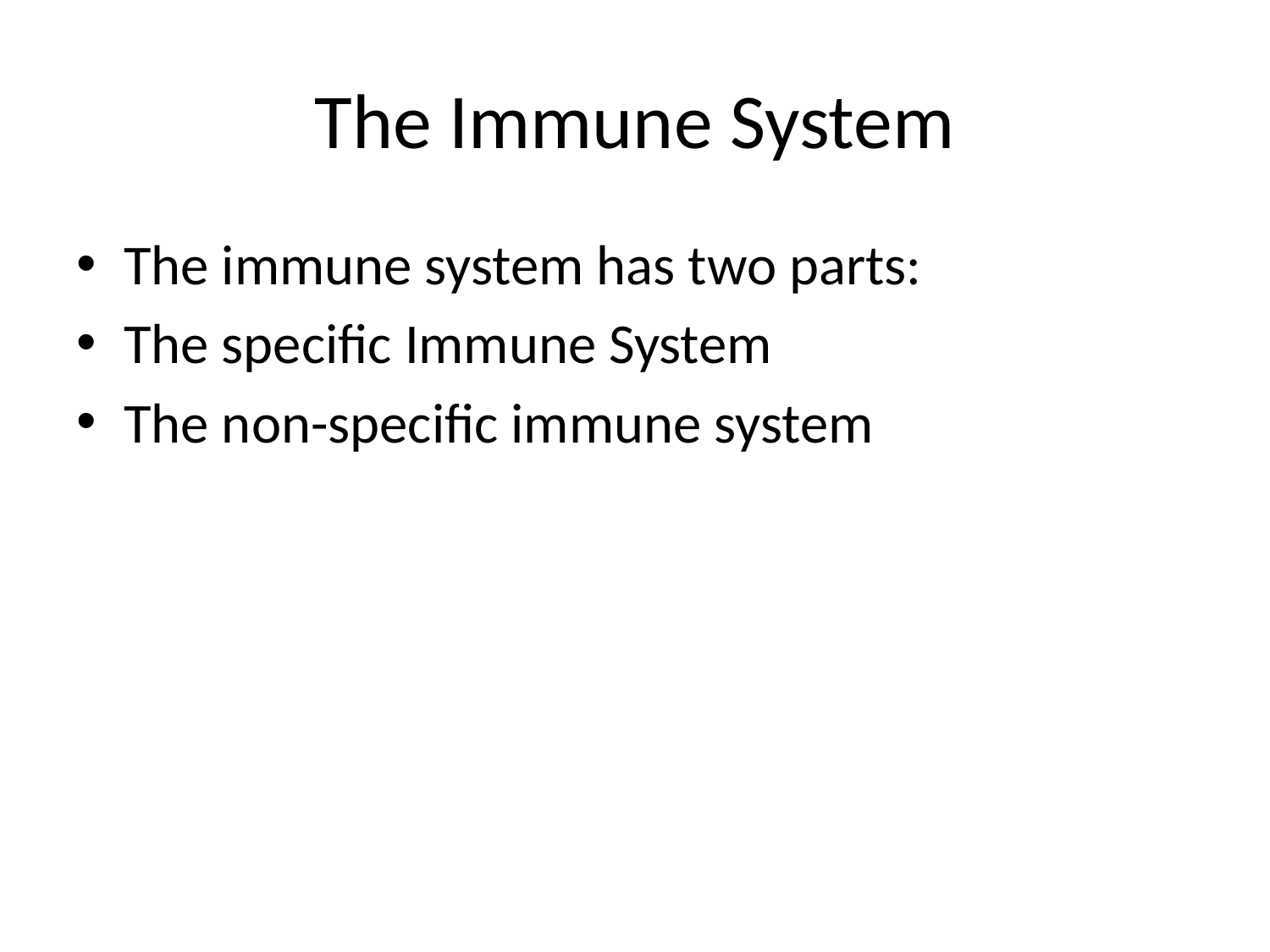

# The Immune System
The immune system has two parts:
The specific Immune System
The non-specific immune system